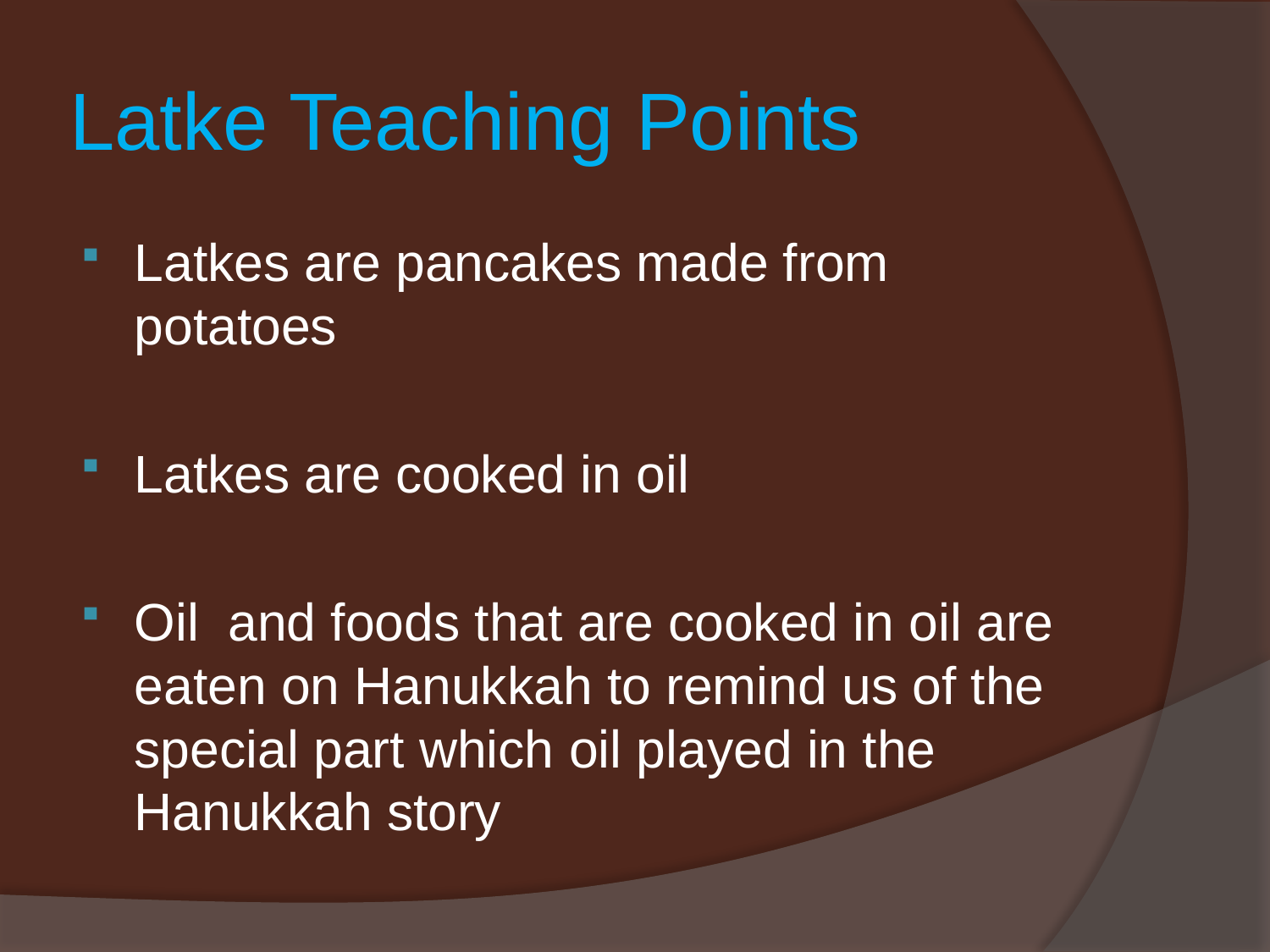

# Latke Teaching Points
Latkes are pancakes made from potatoes

Latkes are cooked in oil

Oil  and foods that are cooked in oil are eaten on Hanukkah to remind us of the special part which oil played in the Hanukkah story